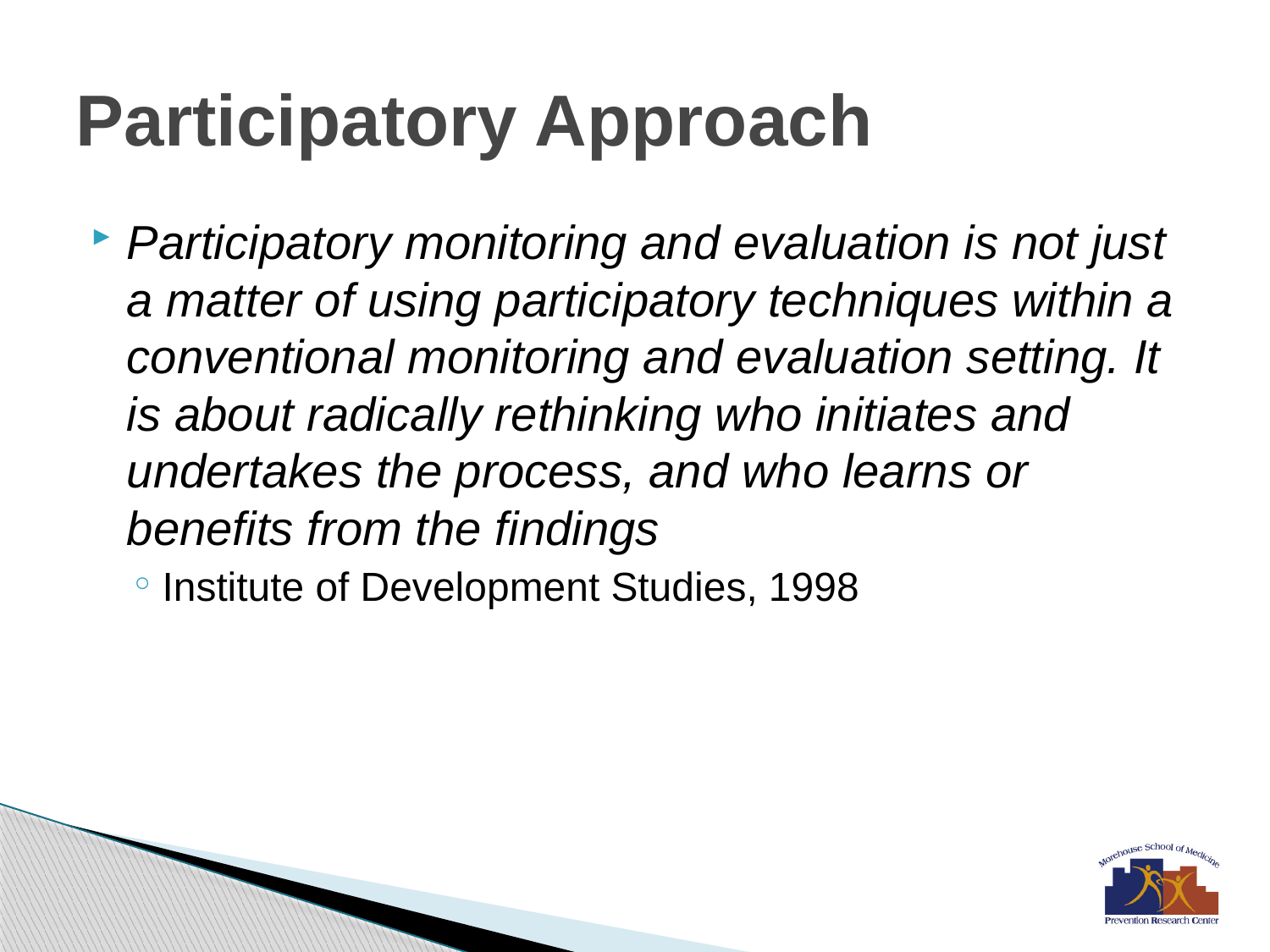

# Participatory Approach
Participatory monitoring and evaluation is not just a matter of using participatory techniques within a conventional monitoring and evaluation setting. It is about radically rethinking who initiates and undertakes the process, and who learns or benefits from the findings
Institute of Development Studies, 1998